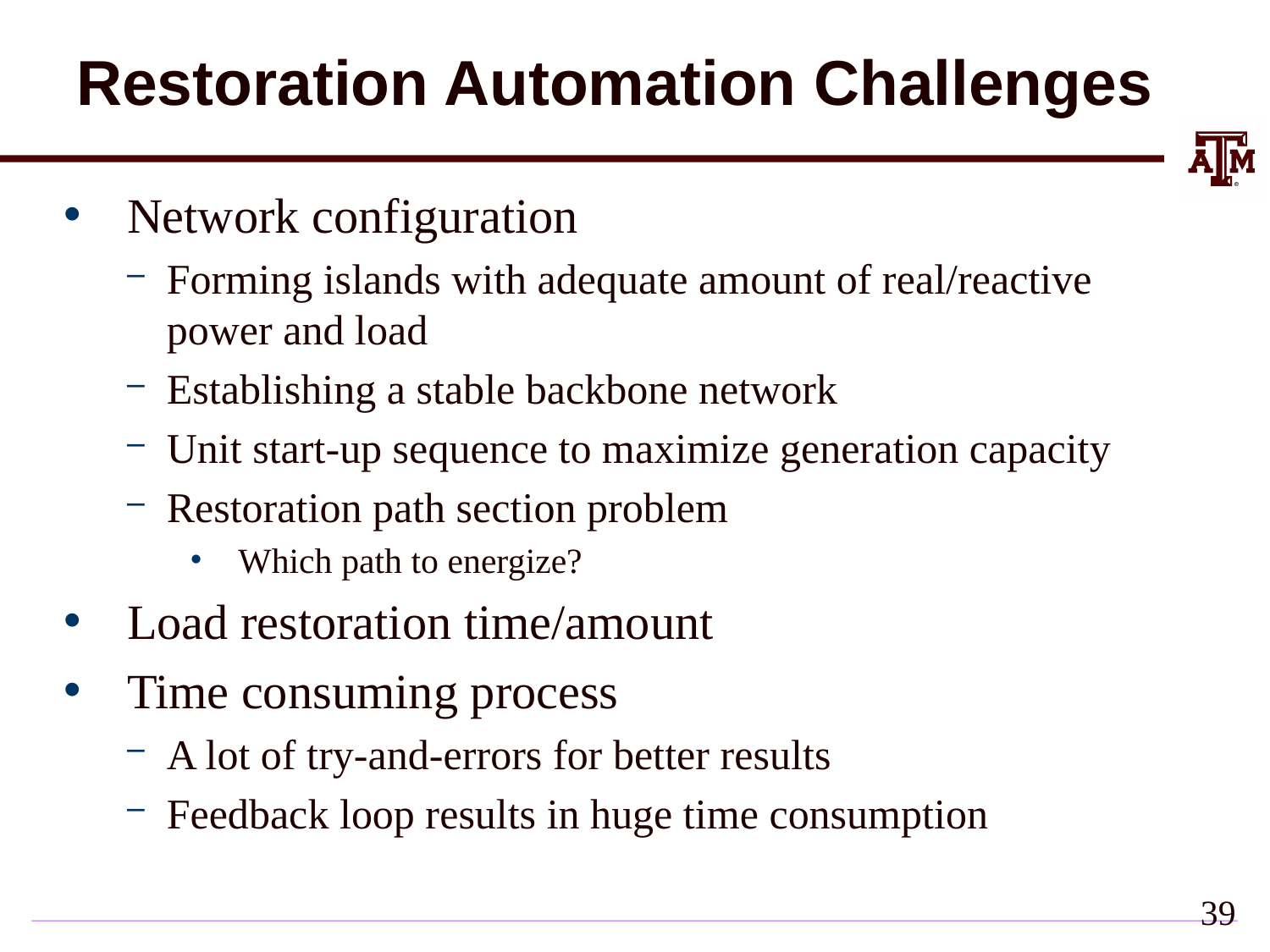

# Restoration Automation Challenges
Network configuration
Forming islands with adequate amount of real/reactive power and load
Establishing a stable backbone network
Unit start-up sequence to maximize generation capacity
Restoration path section problem
Which path to energize?
Load restoration time/amount
Time consuming process
A lot of try-and-errors for better results
Feedback loop results in huge time consumption
39